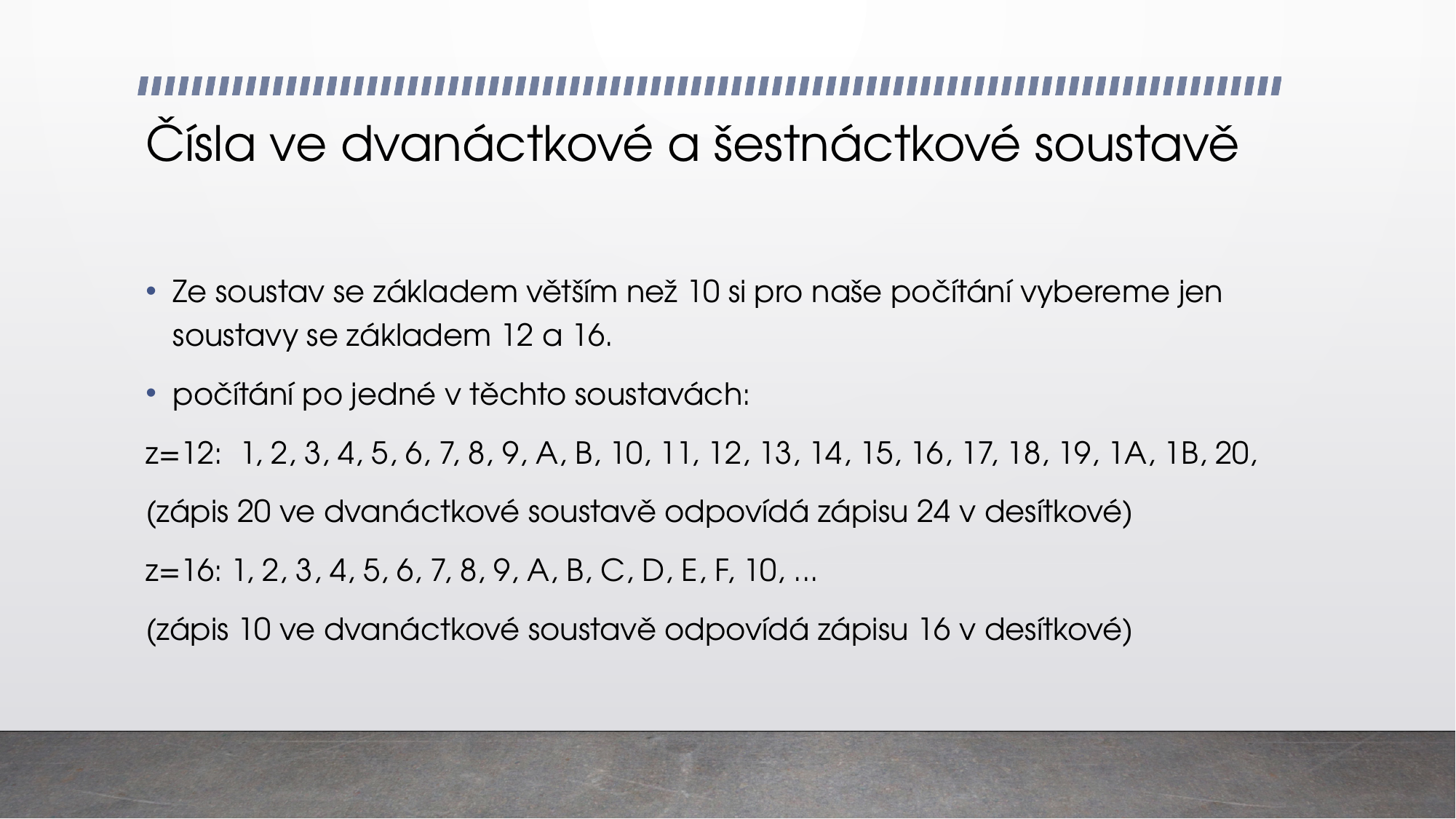

# Čísla ve dvanáctkové a šestnáctkové soustavě
Ze soustav se základem větším než 10 si pro naše počítání vybereme jen soustavy se základem 12 a 16.
počítání po jedné v těchto soustavách:
z=12:  1, 2, 3, 4, 5, 6, 7, 8, 9, A, B, 10, 11, 12, 13, 14, 15, 16, 17, 18, 19, 1A, 1B, 20,
(zápis 20 ve dvanáctkové soustavě odpovídá zápisu 24 v desítkové)
z=16: 1, 2, 3, 4, 5, 6, 7, 8, 9, A, B, C, D, E, F, 10, ...
(zápis 10 ve dvanáctkové soustavě odpovídá zápisu 16 v desítkové)